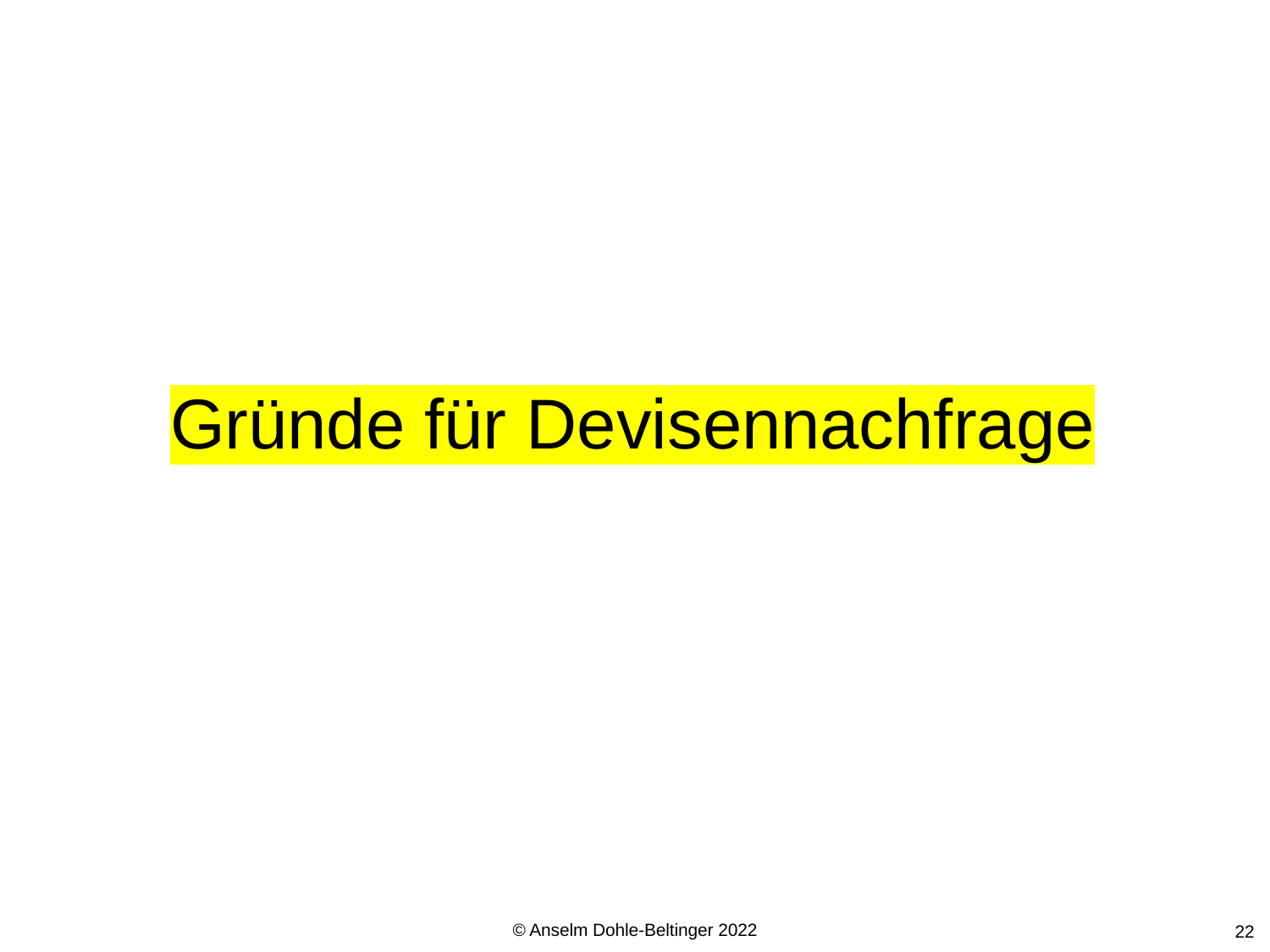

# Gründe für Devisennachfrage
© Anselm Dohle-Beltinger 2022
22